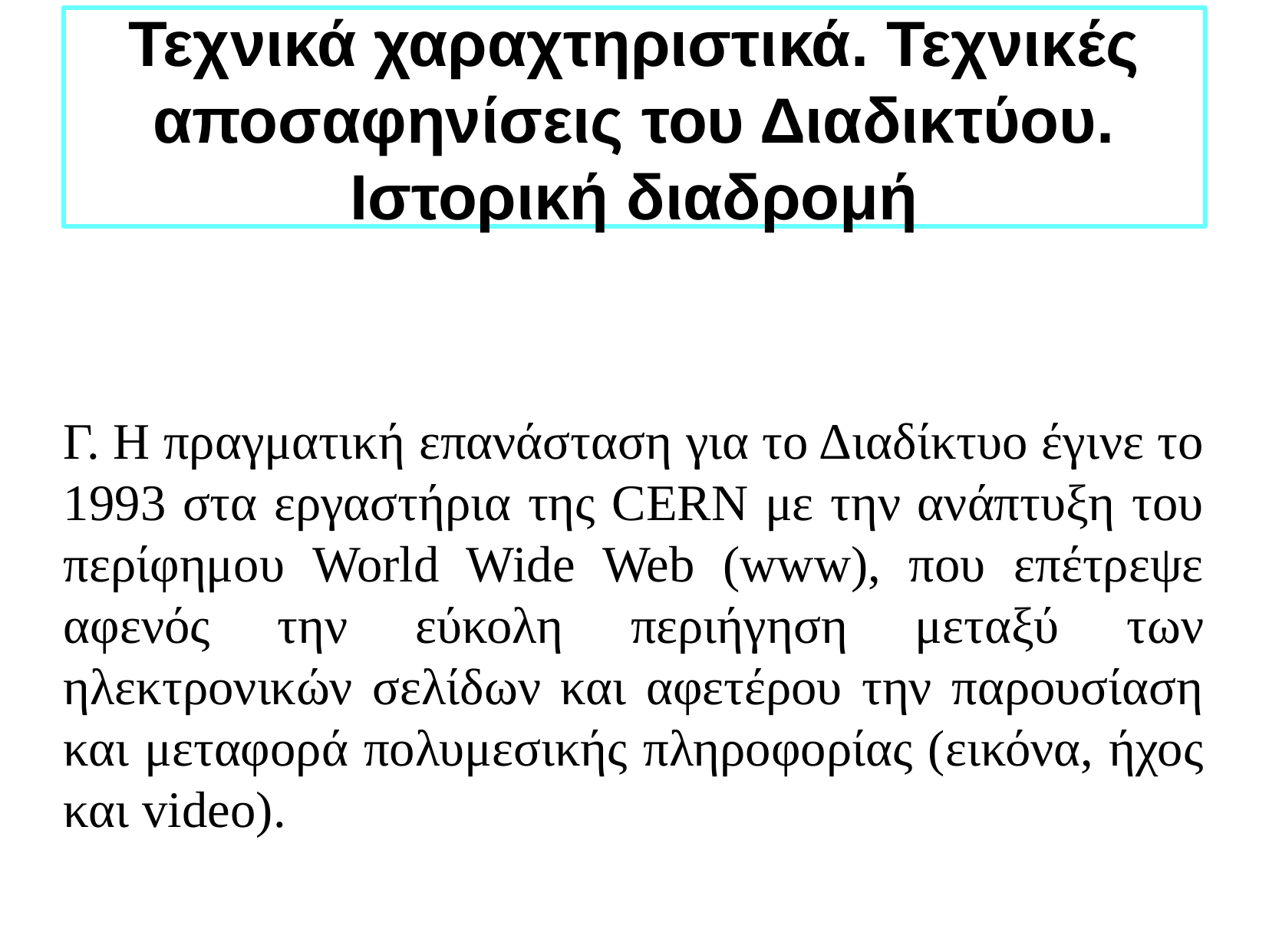

Τεχνικά χαραχτηριστικά. Τεχνικές αποσαφηνίσεις του Διαδικτύου. Ιστορική διαδρομή

Γ. Η πραγματική επανάσταση για το Διαδίκτυο έγινε το 1993 στα εργαστήρια της CERN με την ανάπτυξη του περίφημου World Wide Web (www), που επέτρεψε αφενός την εύκολη περιήγηση μεταξύ των ηλεκτρονικών σελίδων και αφετέρου την παρουσίαση και μεταφορά πολυμεσικής πληροφορίας (εικόνα, ήχος και video).